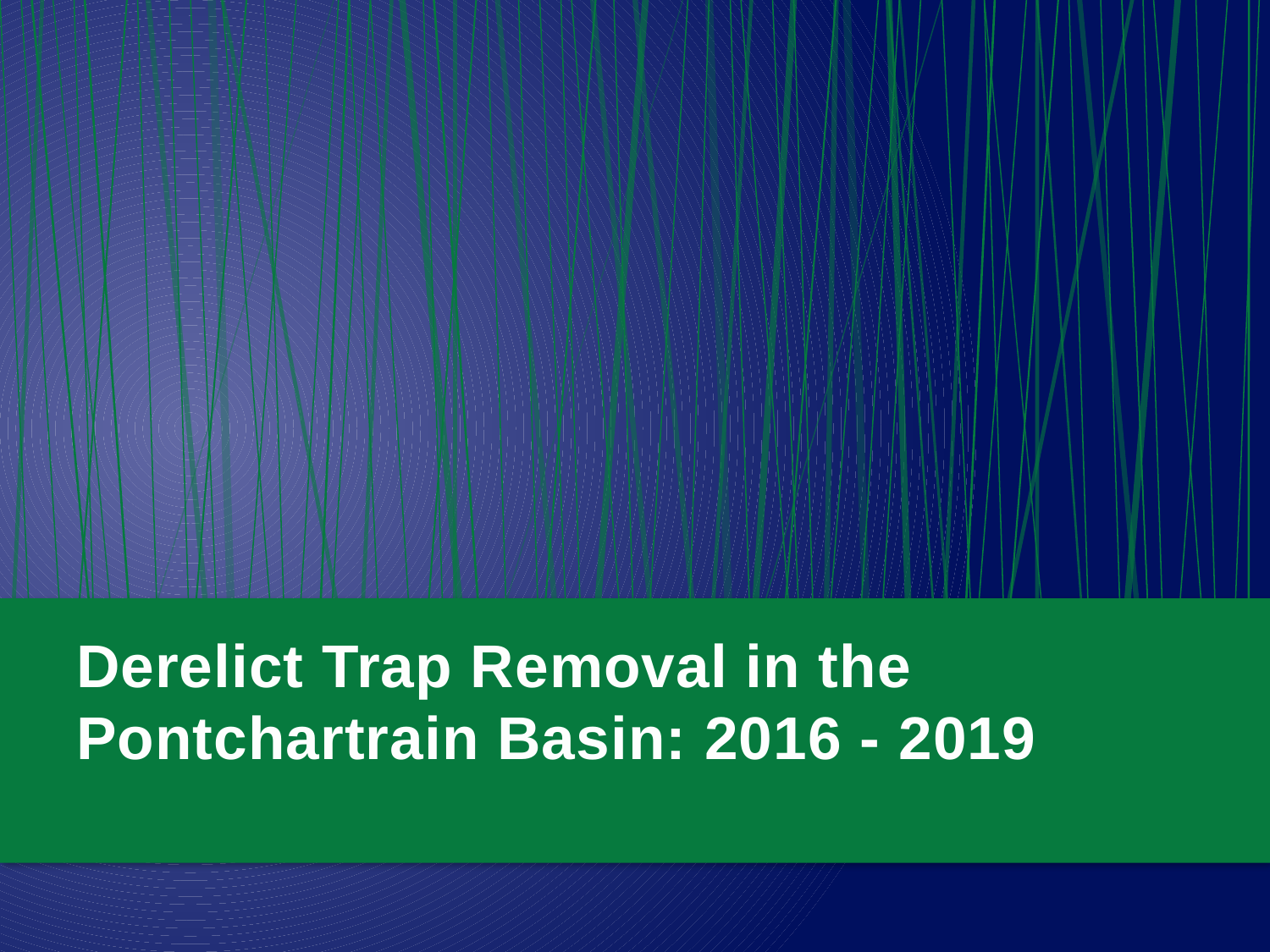

# Derelict Trap Removal in the Pontchartrain Basin: 2016 - 2019